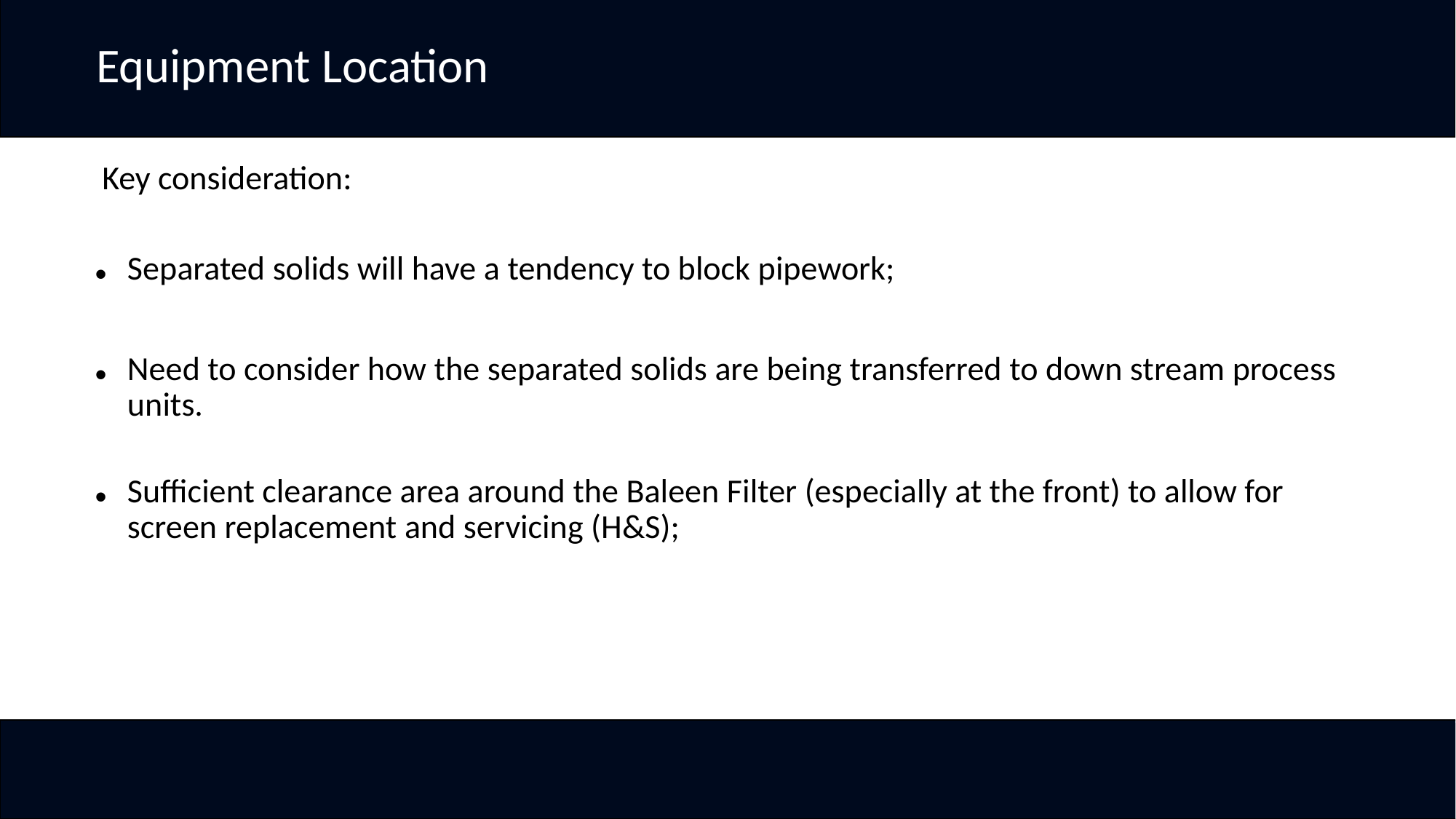

Key consideration:
Separated solids will have a tendency to block pipework;

Need to consider how the separated solids are being transferred to down stream process units.
Sufficient clearance area around the Baleen Filter (especially at the front) to allow for screen replacement and servicing (H&S);

# Equipment Location